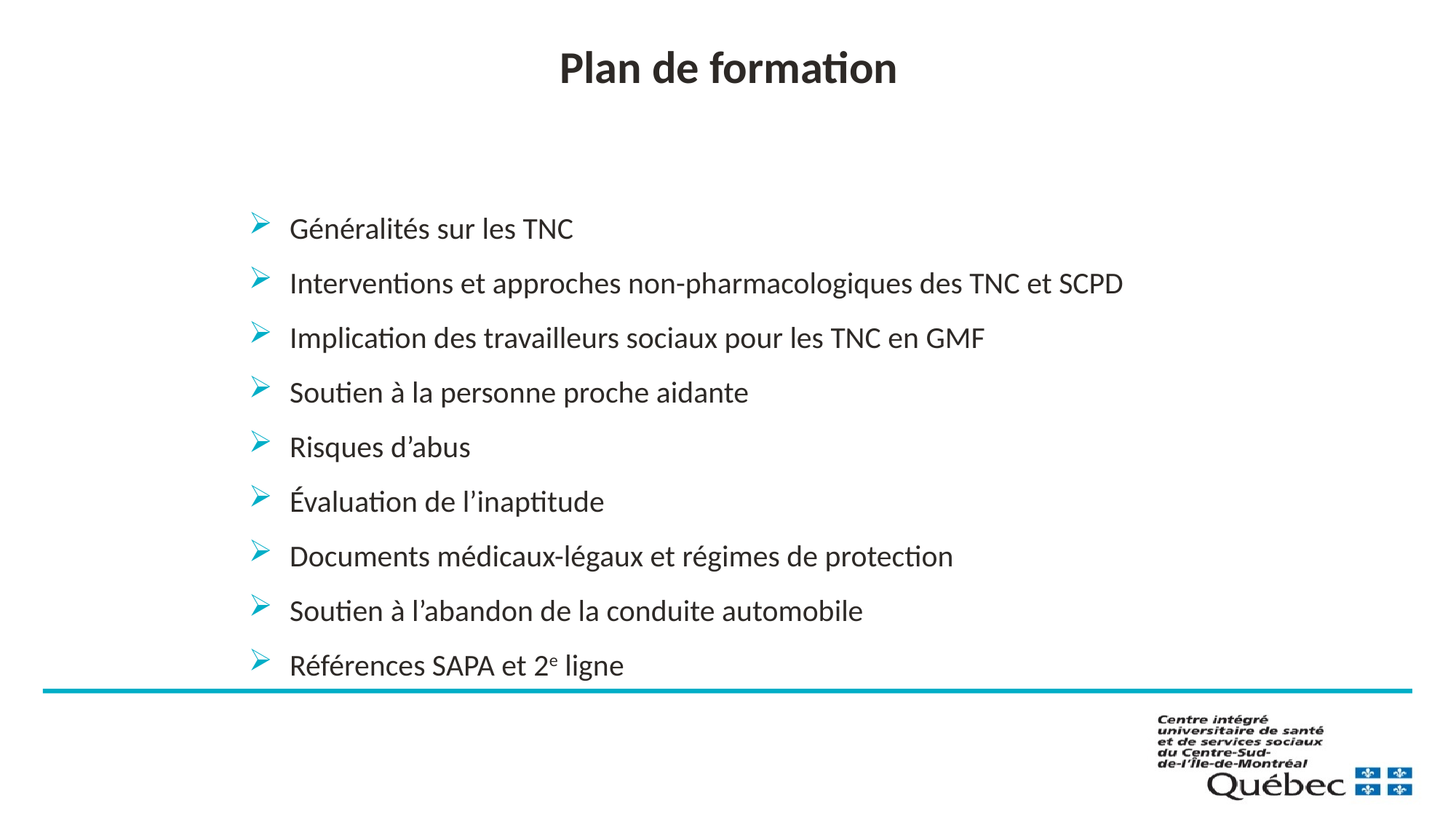

# Plan de formation
Généralités sur les TNC
Interventions et approches non-pharmacologiques des TNC et SCPD
Implication des travailleurs sociaux pour les TNC en GMF
Soutien à la personne proche aidante
Risques d’abus
Évaluation de l’inaptitude
Documents médicaux-légaux et régimes de protection
Soutien à l’abandon de la conduite automobile
Références SAPA et 2e ligne